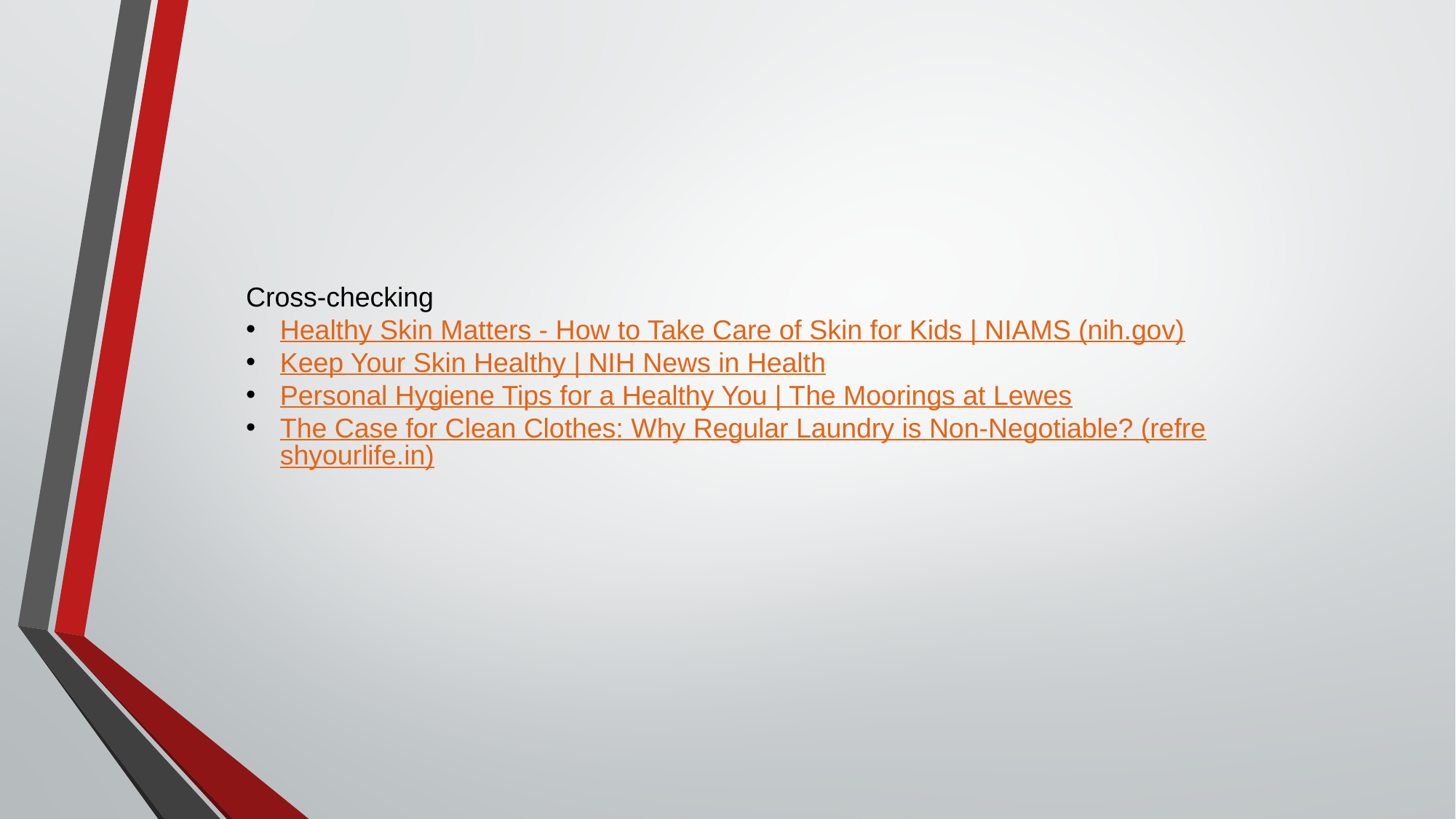

Cross-checking
Healthy Skin Matters - How to Take Care of Skin for Kids | NIAMS (nih.gov)
Keep Your Skin Healthy | NIH News in Health
Personal Hygiene Tips for a Healthy You | The Moorings at Lewes
The Case for Clean Clothes: Why Regular Laundry is Non-Negotiable? (refreshyourlife.in)